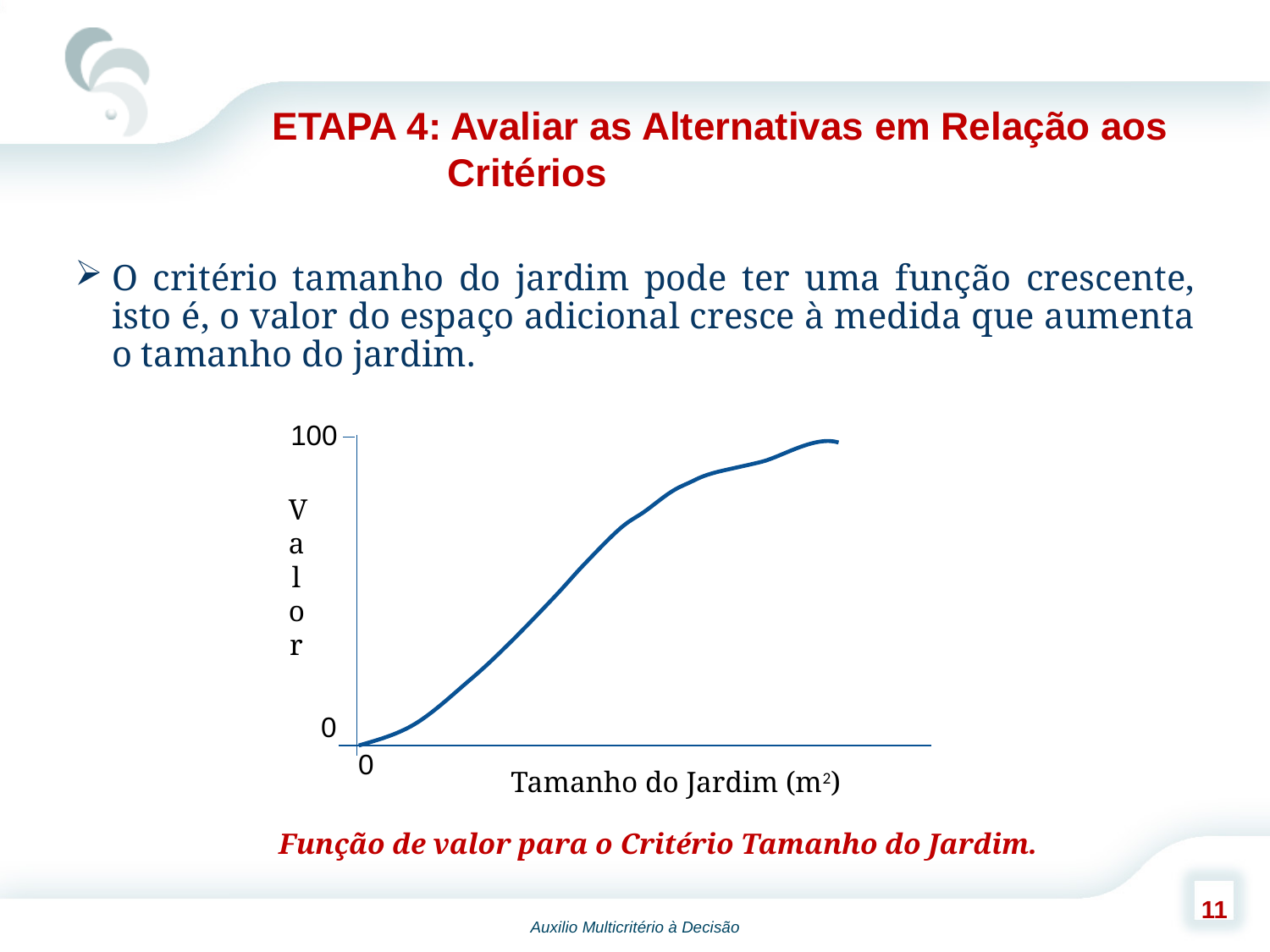

ETAPA 4: Avaliar as Alternativas em Relação aos Critérios
O critério tamanho do jardim pode ter uma função crescente, isto é, o valor do espaço adicional cresce à medida que aumenta o tamanho do jardim.
100

Valor
0
0
Tamanho do Jardim (m2)
Função de valor para o Critério Tamanho do Jardim.